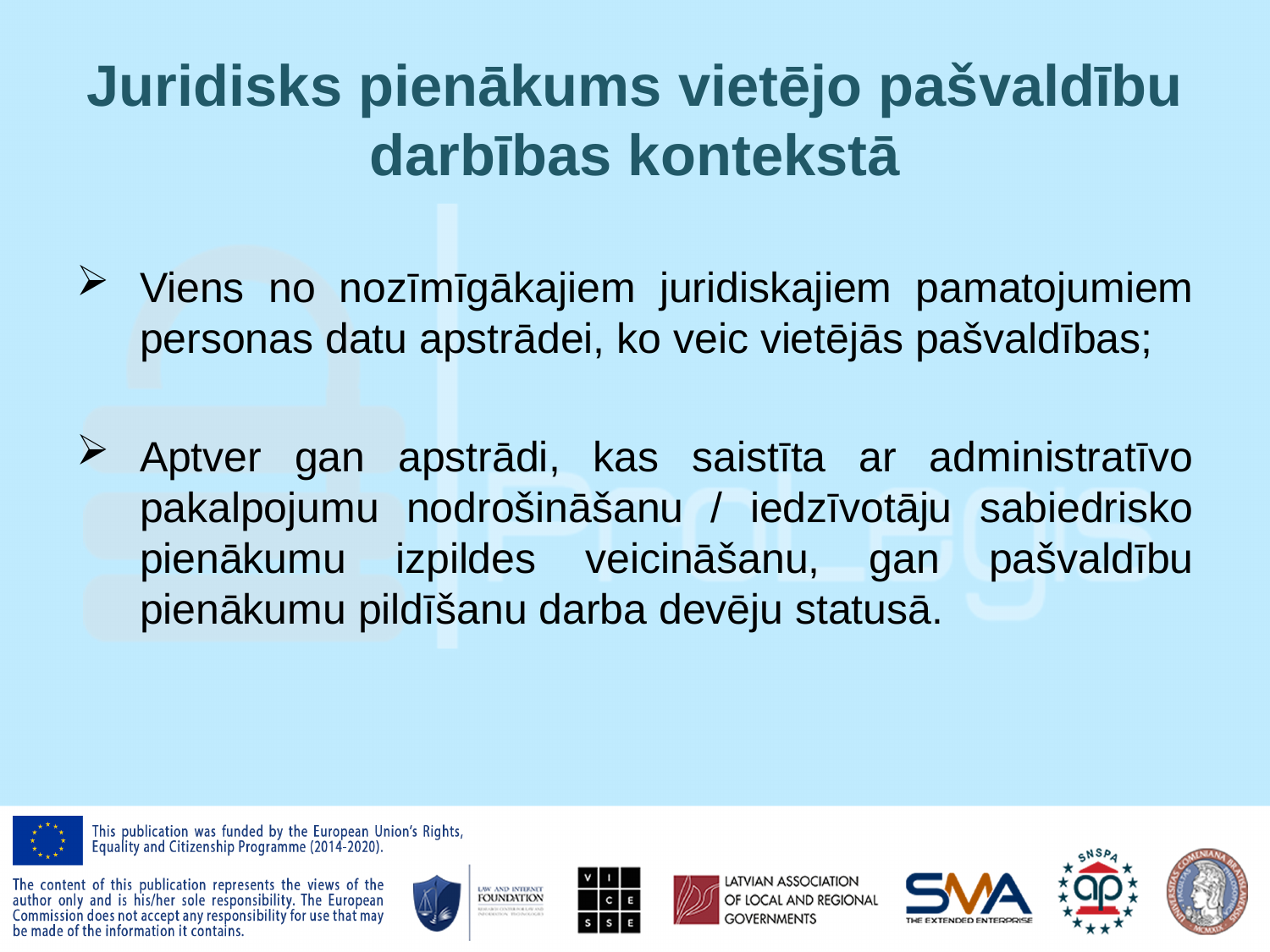

# Juridisks pienākums vietējo pašvaldību darbības kontekstā
Viens no nozīmīgākajiem juridiskajiem pamatojumiem personas datu apstrādei, ko veic vietējās pašvaldības;

Aptver gan apstrādi, kas saistīta ar administratīvo pakalpojumu nodrošināšanu / iedzīvotāju sabiedrisko pienākumu izpildes veicināšanu, gan pašvaldību pienākumu pildīšanu darba devēju statusā.